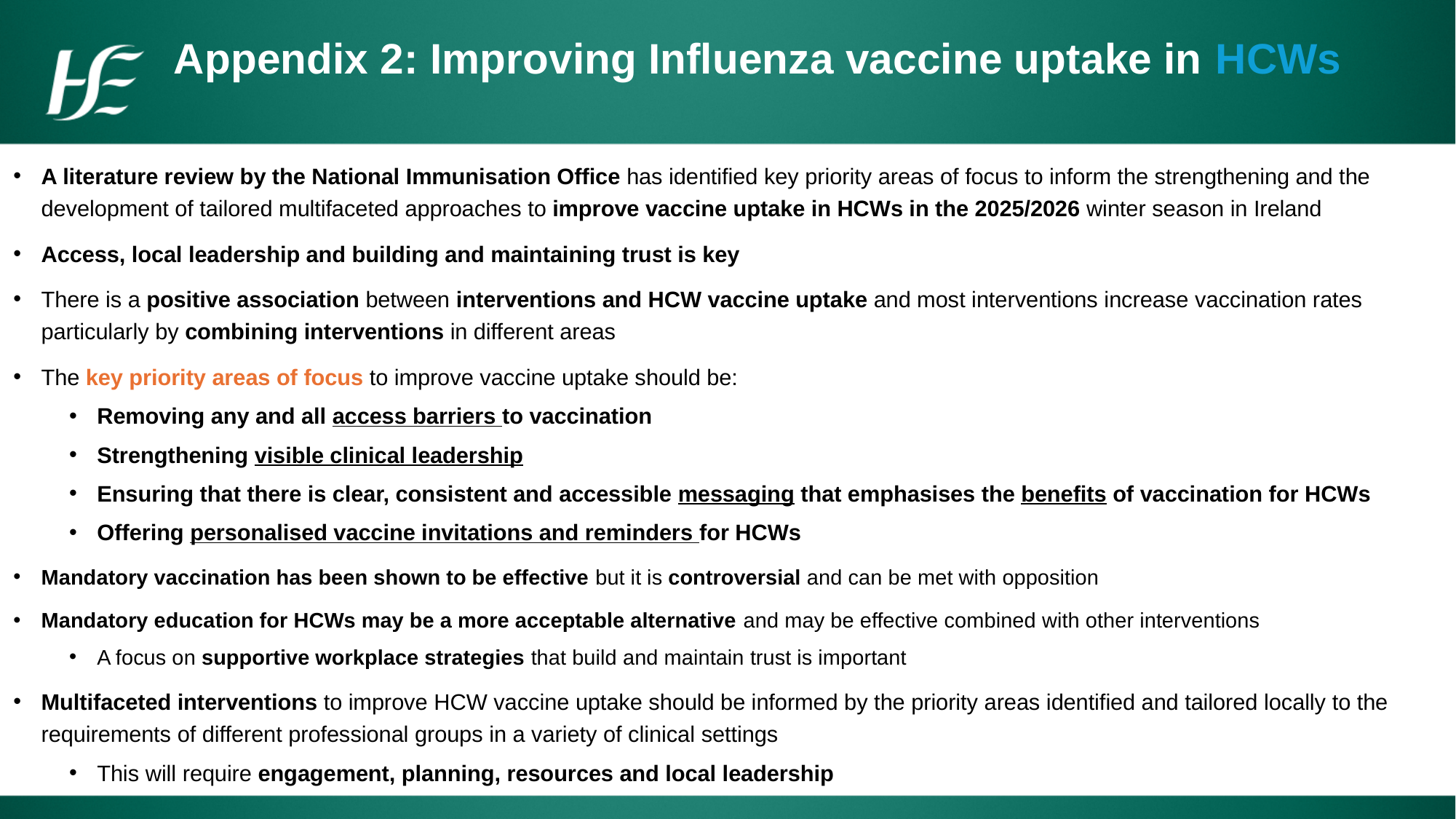

Appendix 2: Improving Influenza vaccine uptake in HCWs
A literature review by the National Immunisation Office has identified key priority areas of focus to inform the strengthening and the development of tailored multifaceted approaches to improve vaccine uptake in HCWs in the 2025/2026 winter season in Ireland
Access, local leadership and building and maintaining trust is key
There is a positive association between interventions and HCW vaccine uptake and most interventions increase vaccination rates particularly by combining interventions in different areas
The key priority areas of focus to improve vaccine uptake should be:
Removing any and all access barriers to vaccination
Strengthening visible clinical leadership
Ensuring that there is clear, consistent and accessible messaging that emphasises the benefits of vaccination for HCWs
Offering personalised vaccine invitations and reminders for HCWs
Mandatory vaccination has been shown to be effective but it is controversial and can be met with opposition
Mandatory education for HCWs may be a more acceptable alternative and may be effective combined with other interventions
A focus on supportive workplace strategies that build and maintain trust is important
Multifaceted interventions to improve HCW vaccine uptake should be informed by the priority areas identified and tailored locally to the requirements of different professional groups in a variety of clinical settings
This will require engagement, planning, resources and local leadership